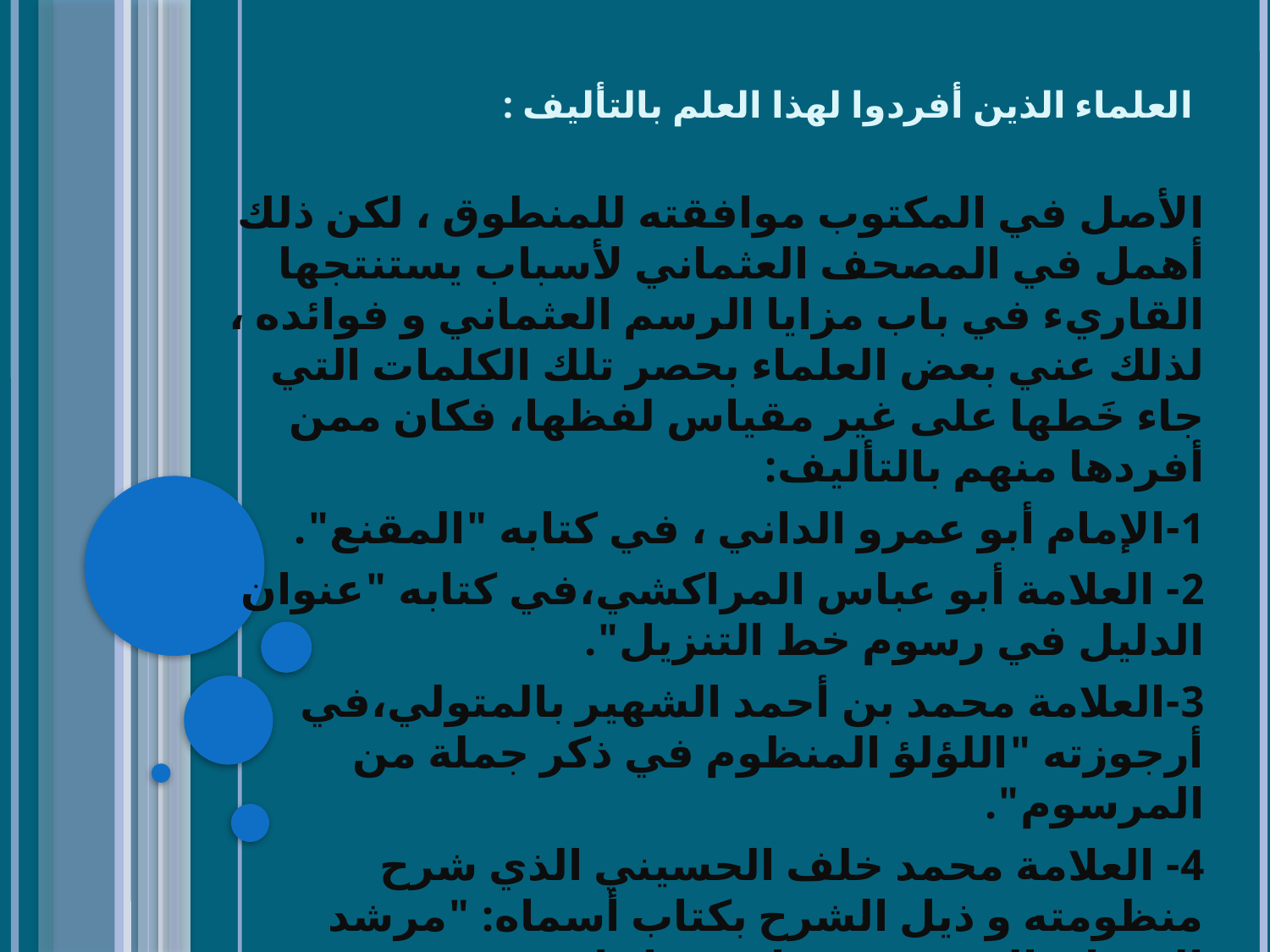

# العلماء الذين أفردوا لهذا العلم بالتأليف :
الأصل في المكتوب موافقته للمنطوق ، لكن ذلك أهمل في المصحف العثماني لأسباب يستنتجها القاريء في باب مزايا الرسم العثماني و فوائده ، لذلك عني بعض العلماء بحصر تلك الكلمات التي جاء خَطها على غير مقياس لفظها، فكان ممن أفردها منهم بالتأليف:
1-الإمام أبو عمرو الداني ، في كتابه "المقنع".
2- العلامة أبو عباس المراكشي،في كتابه "عنوان الدليل في رسوم خط التنزيل".
3-العلامة محمد بن أحمد الشهير بالمتولي،في أرجوزته "اللؤلؤ المنظوم في ذكر جملة من المرسوم".
4- العلامة محمد خلف الحسيني الذي شرح منظومته و ذيل الشرح بكتاب أسماه: "مرشد الحيران إلى معرفة ما يجب اتباعه في رسم القرآن".